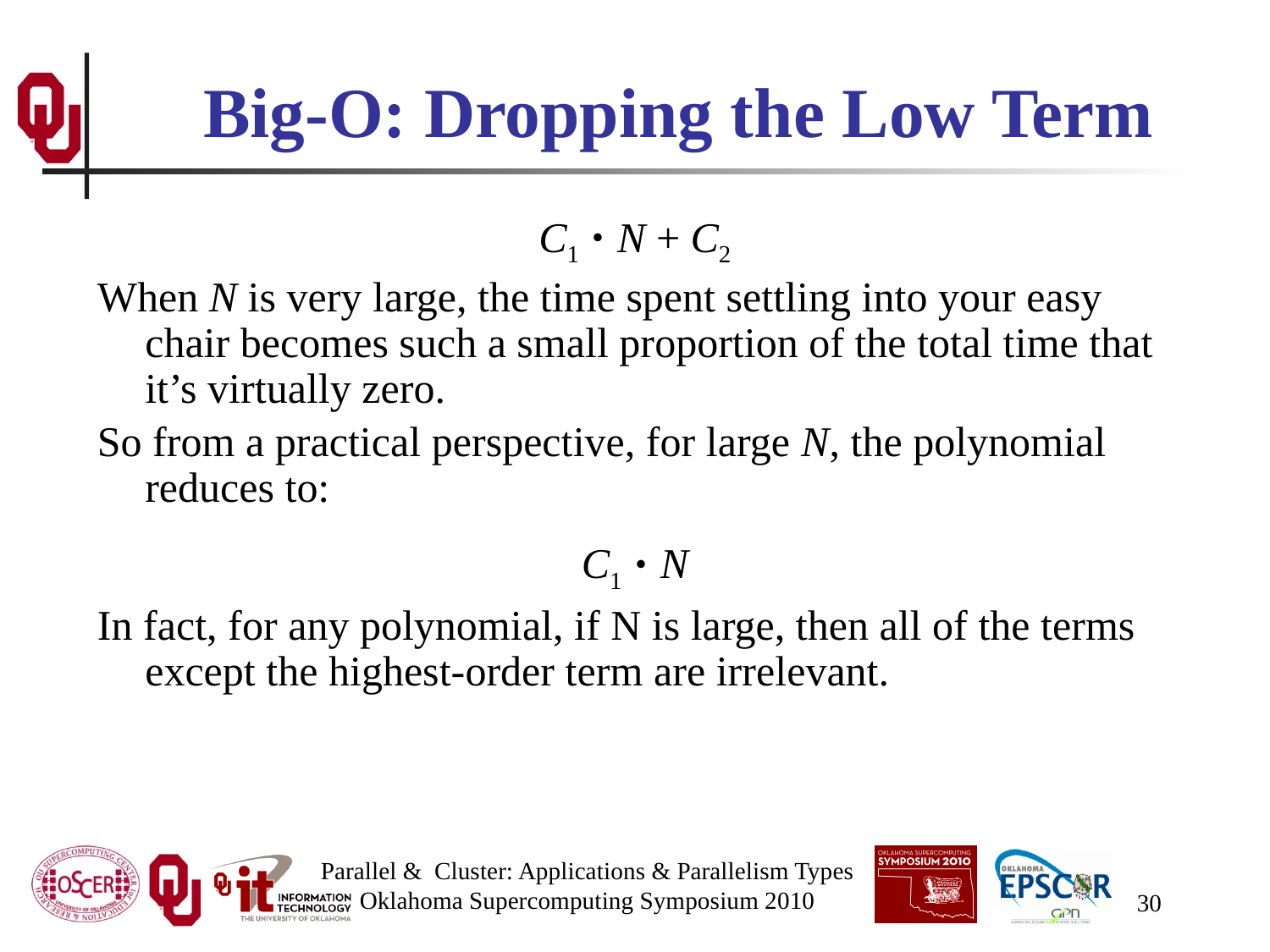

# Big-O: Dropping the Low Term
C1 . N + C2
When N is very large, the time spent settling into your easy chair becomes such a small proportion of the total time that it’s virtually zero.
So from a practical perspective, for large N, the polynomial reduces to:
C1 . N
In fact, for any polynomial, if N is large, then all of the terms except the highest-order term are irrelevant.
Parallel &  Cluster: Applications & Parallelism Types
Oklahoma Supercomputing Symposium 2010
30